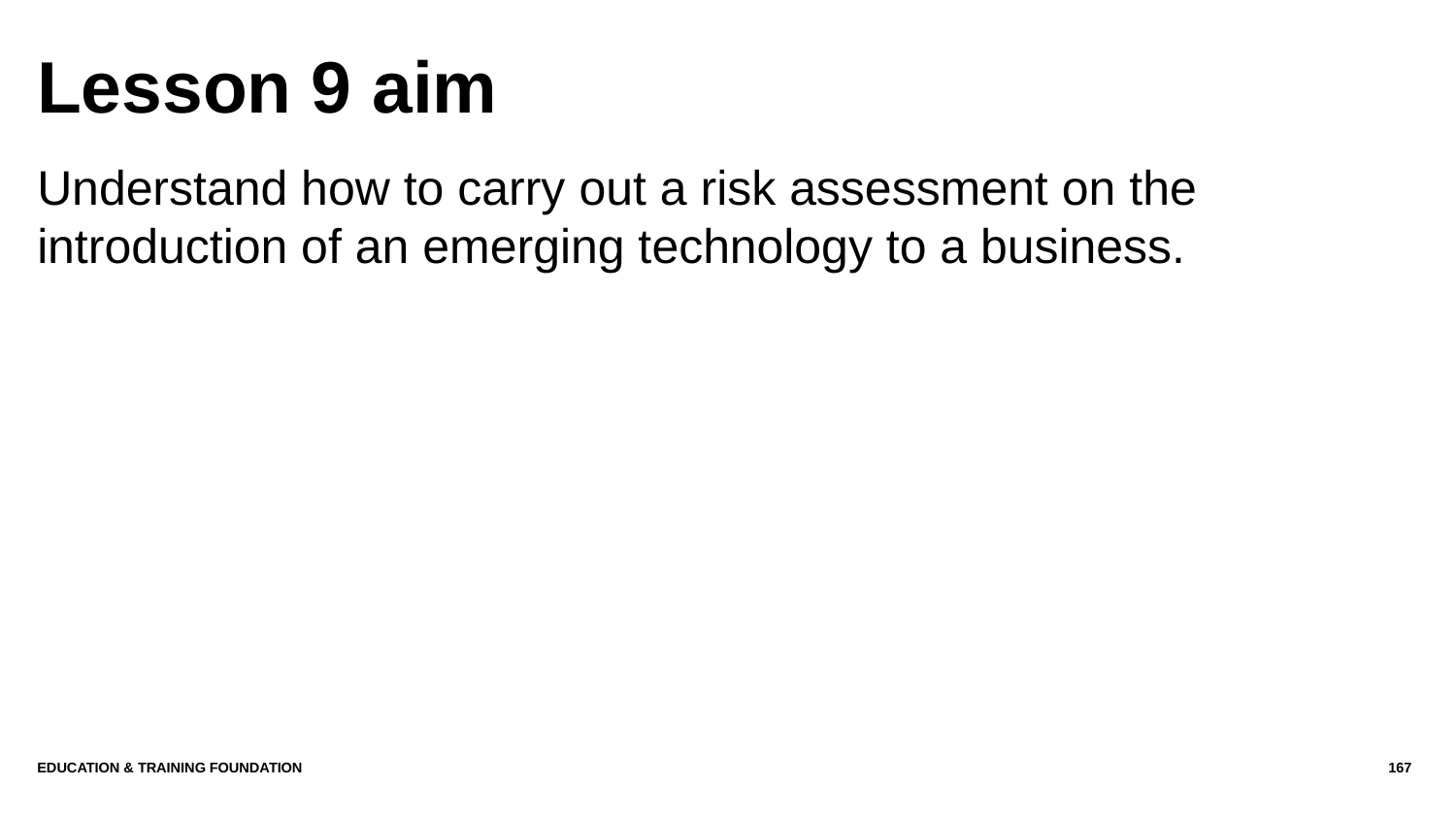

# Lesson 9 aim
Understand how to carry out a risk assessment on the introduction of an emerging technology to a business.
Education & Training Foundation
167